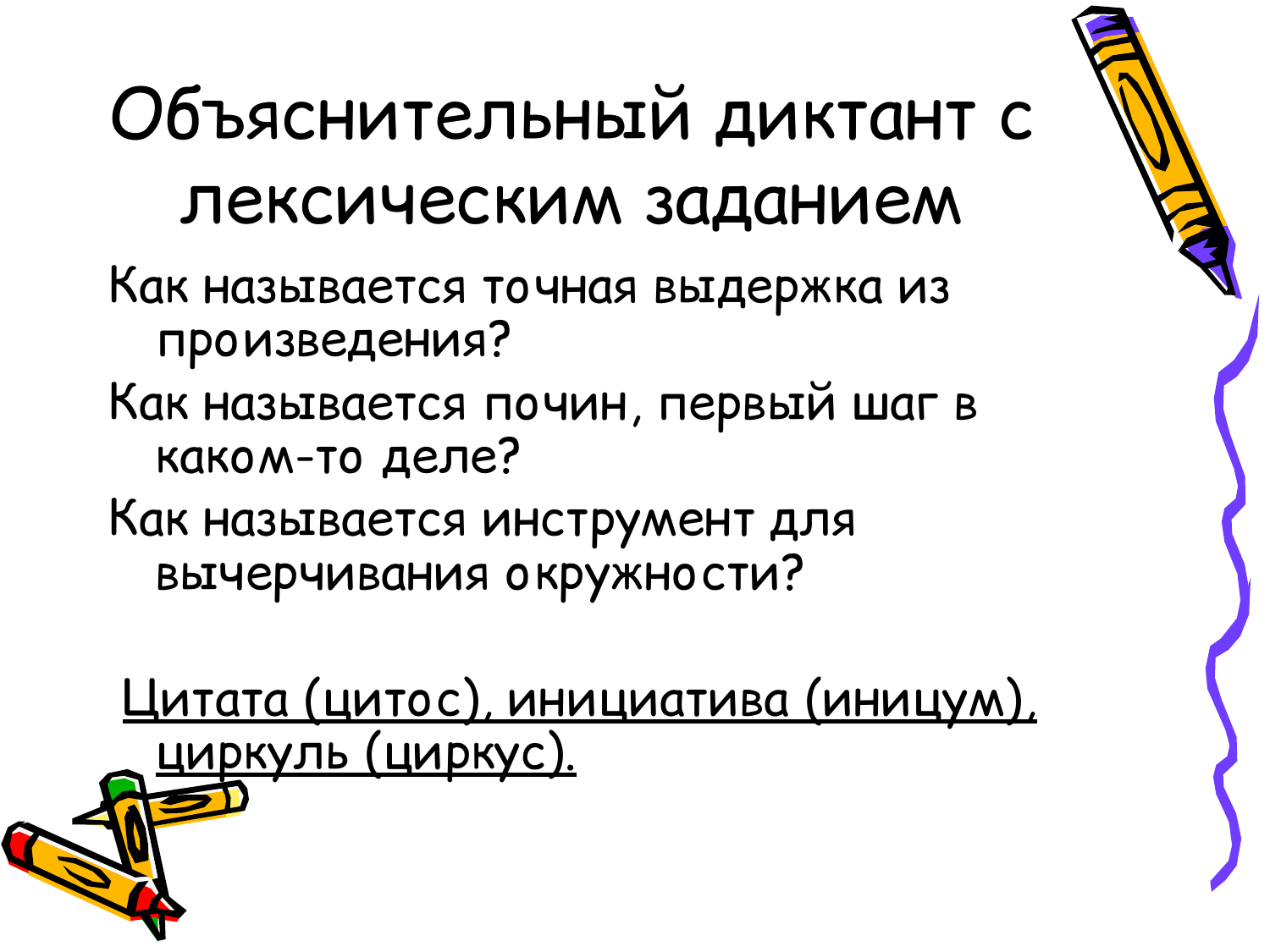

# Объяснительный диктант с лексическим заданием
Как называется точная выдержка из произведения?
Как называется почин, первый шаг в каком-то деле?
Как называется инструмент для вычерчивания окружности?

 Цитата (цитос), инициатива (иницум), циркуль (циркус).